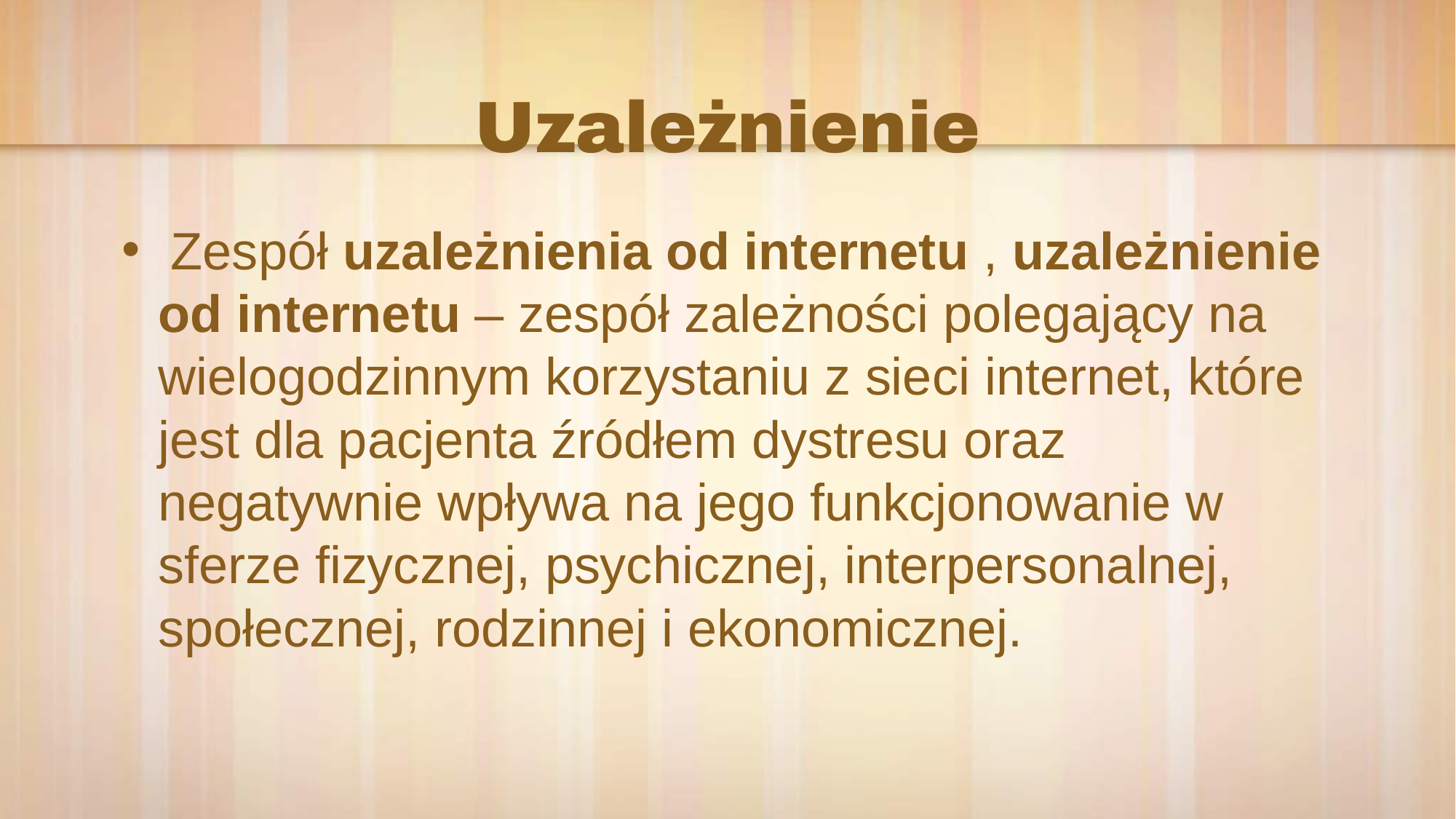

# Uzależnienie
 Zespół uzależnienia od internetu , uzależnienie od internetu – zespół zależności polegający na wielogodzinnym korzystaniu z sieci internet, które jest dla pacjenta źródłem dystresu oraz negatywnie wpływa na jego funkcjonowanie w sferze fizycznej, psychicznej, interpersonalnej, społecznej, rodzinnej i ekonomicznej.